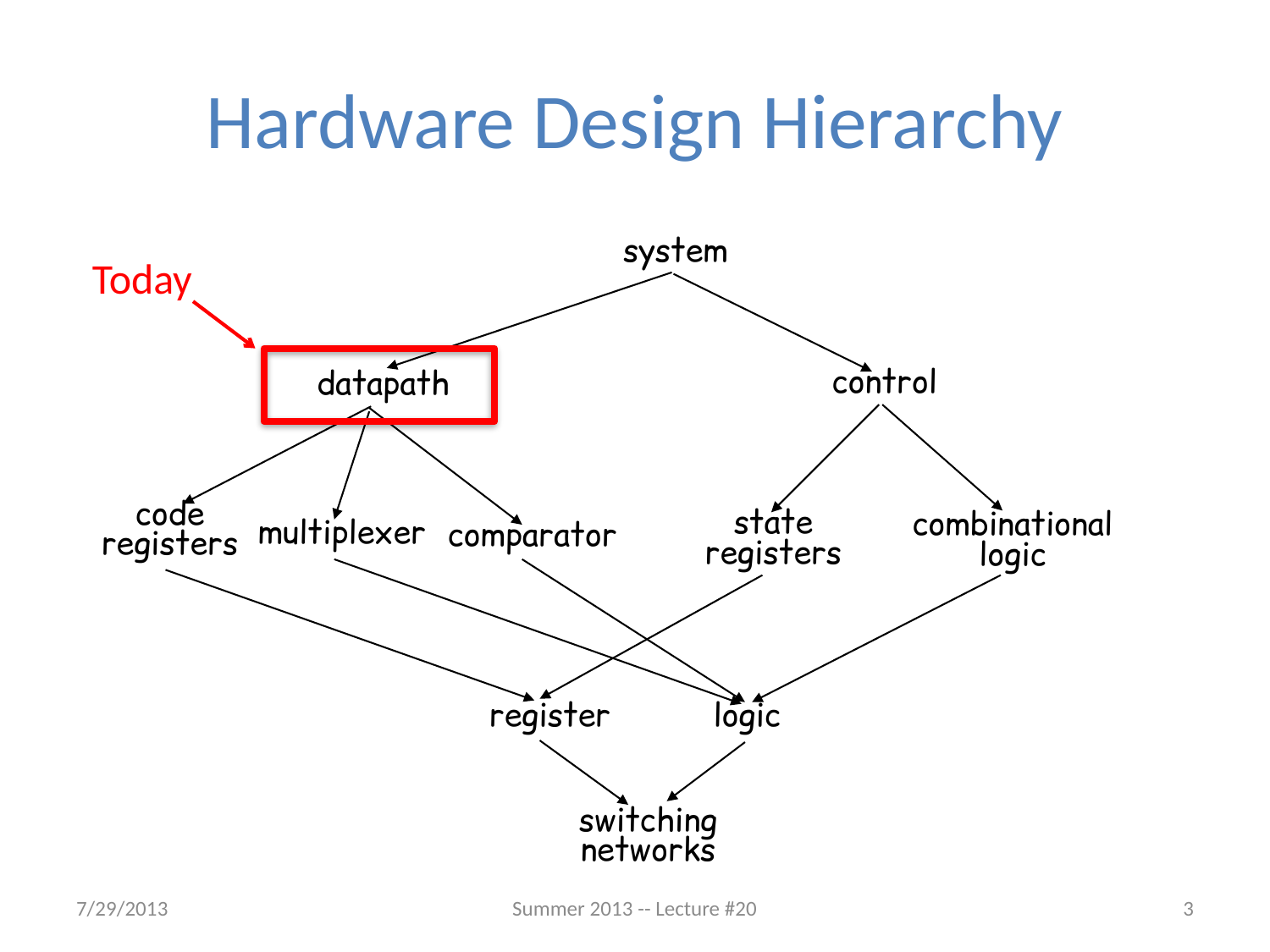

# Hardware Design Hierarchy
system
Today

control
datapath

code
registers
state
registers
combinational
logic
multiplexer
comparator

register
logic

switching
networks
7/29/2013
Summer 2013 -- Lecture #20
3